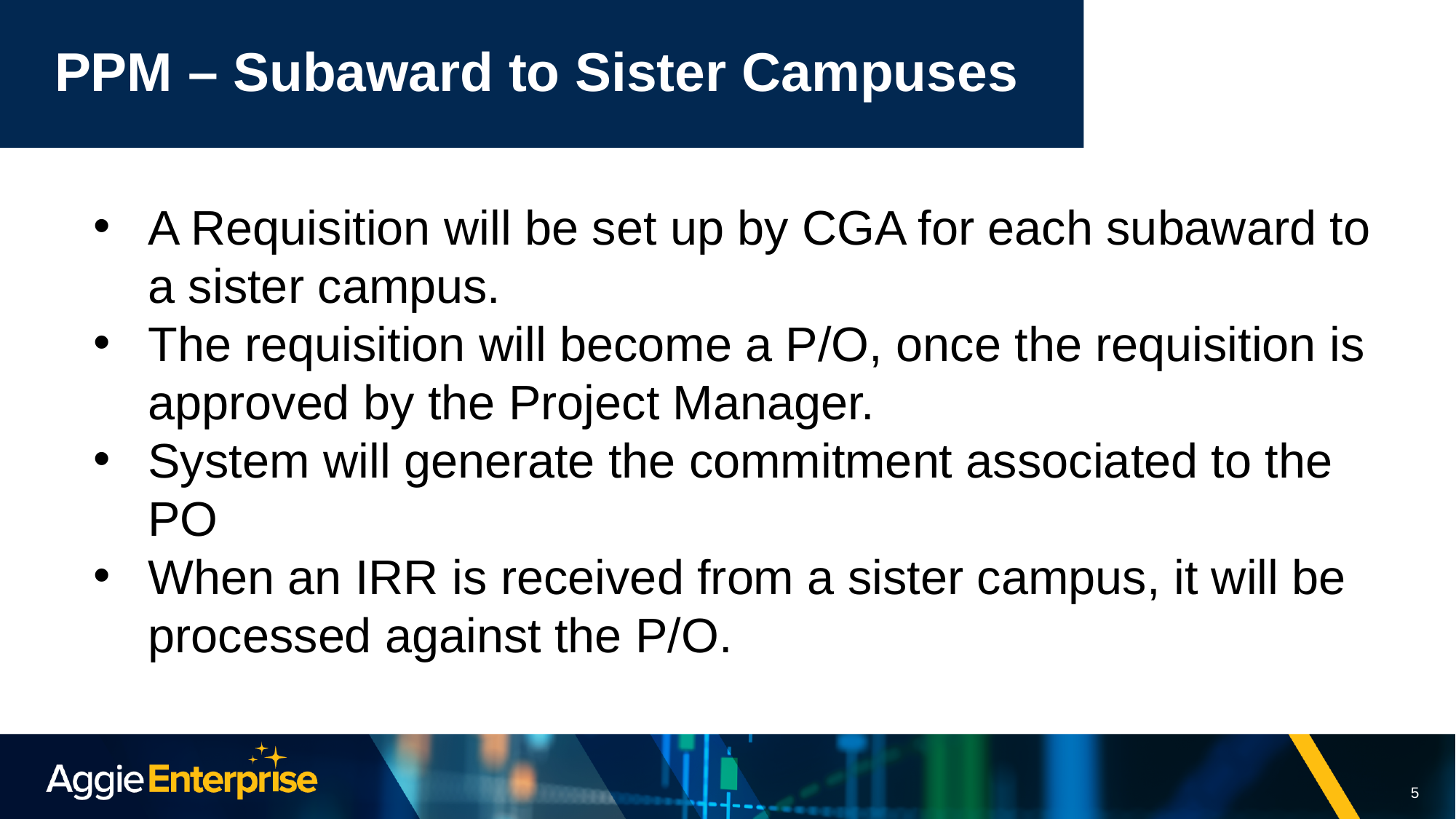

# PPM – Subaward to Sister Campuses
A Requisition will be set up by CGA for each subaward to a sister campus.
The requisition will become a P/O, once the requisition is approved by the Project Manager.
System will generate the commitment associated to the PO
When an IRR is received from a sister campus, it will be processed against the P/O.
5